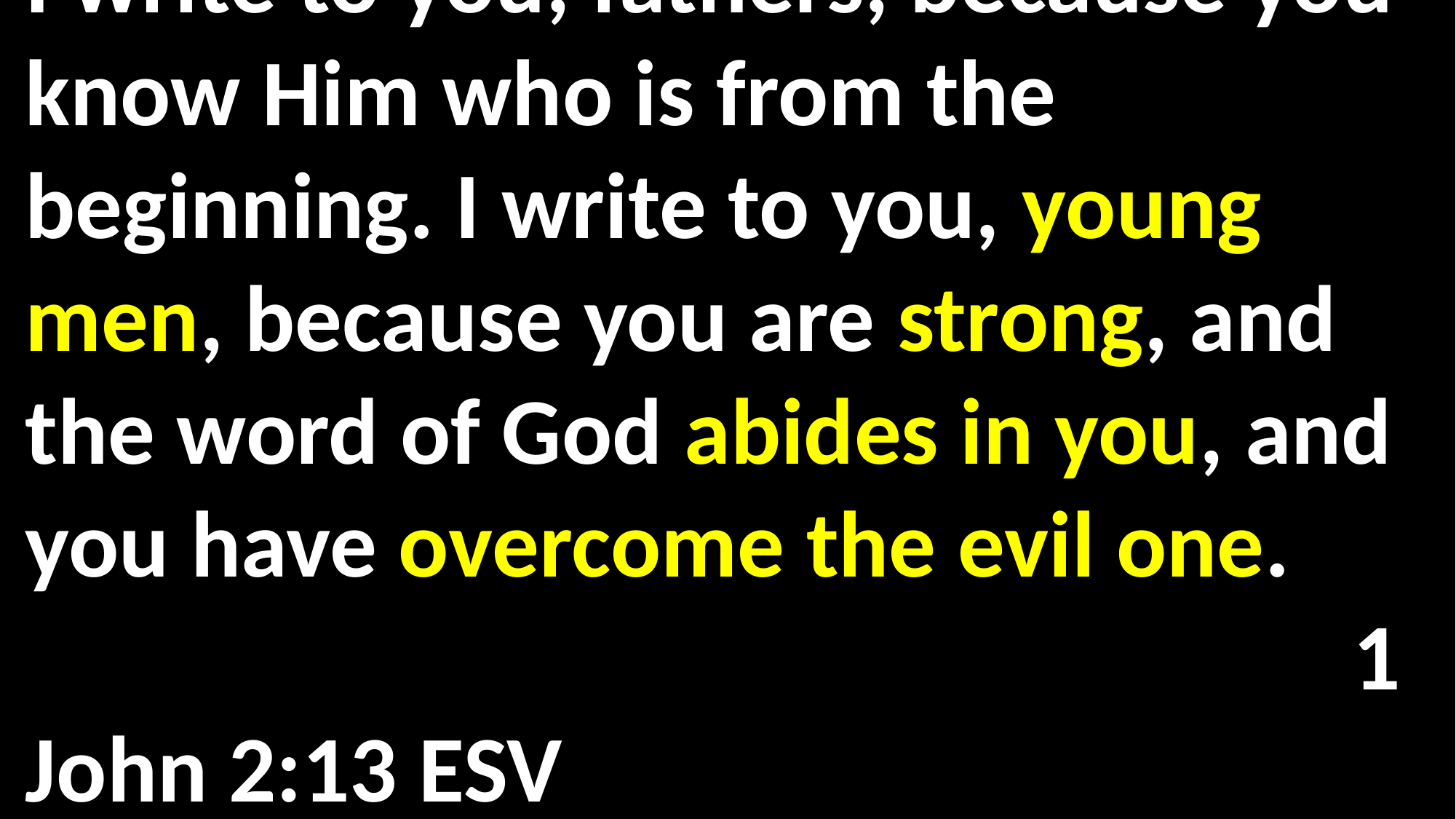

I write to you, fathers, because you know Him who is from the beginning. I write to you, young men, because you are strong, and the word of God abides in you, and you have overcome the evil one. 													      1 John 2:13 ESV